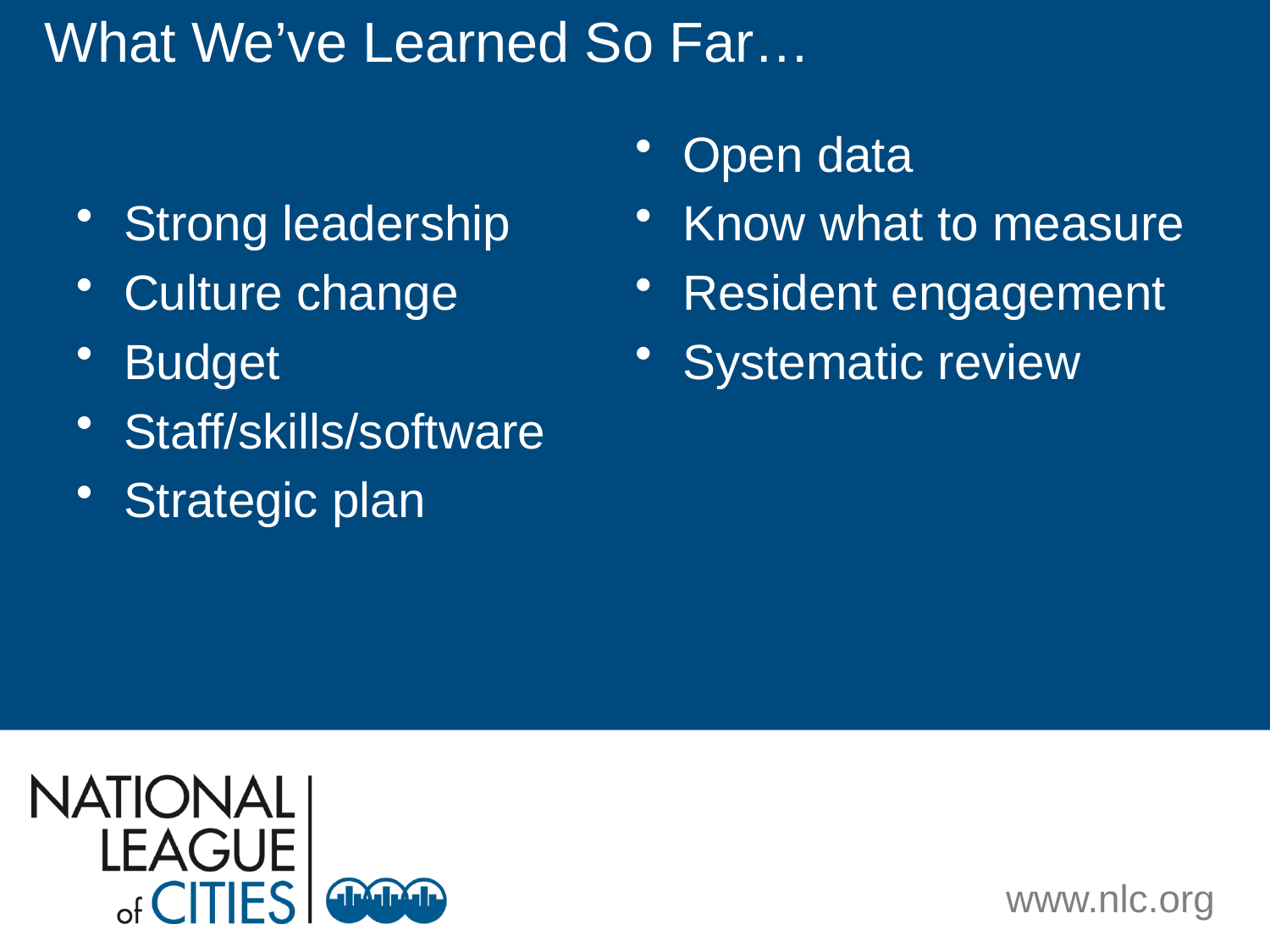

# What We’ve Learned So Far…

Strong leadership
Culture change
Budget
Staff/skills/software
Strategic plan

Open data
Know what to measure
Resident engagement
Systematic review